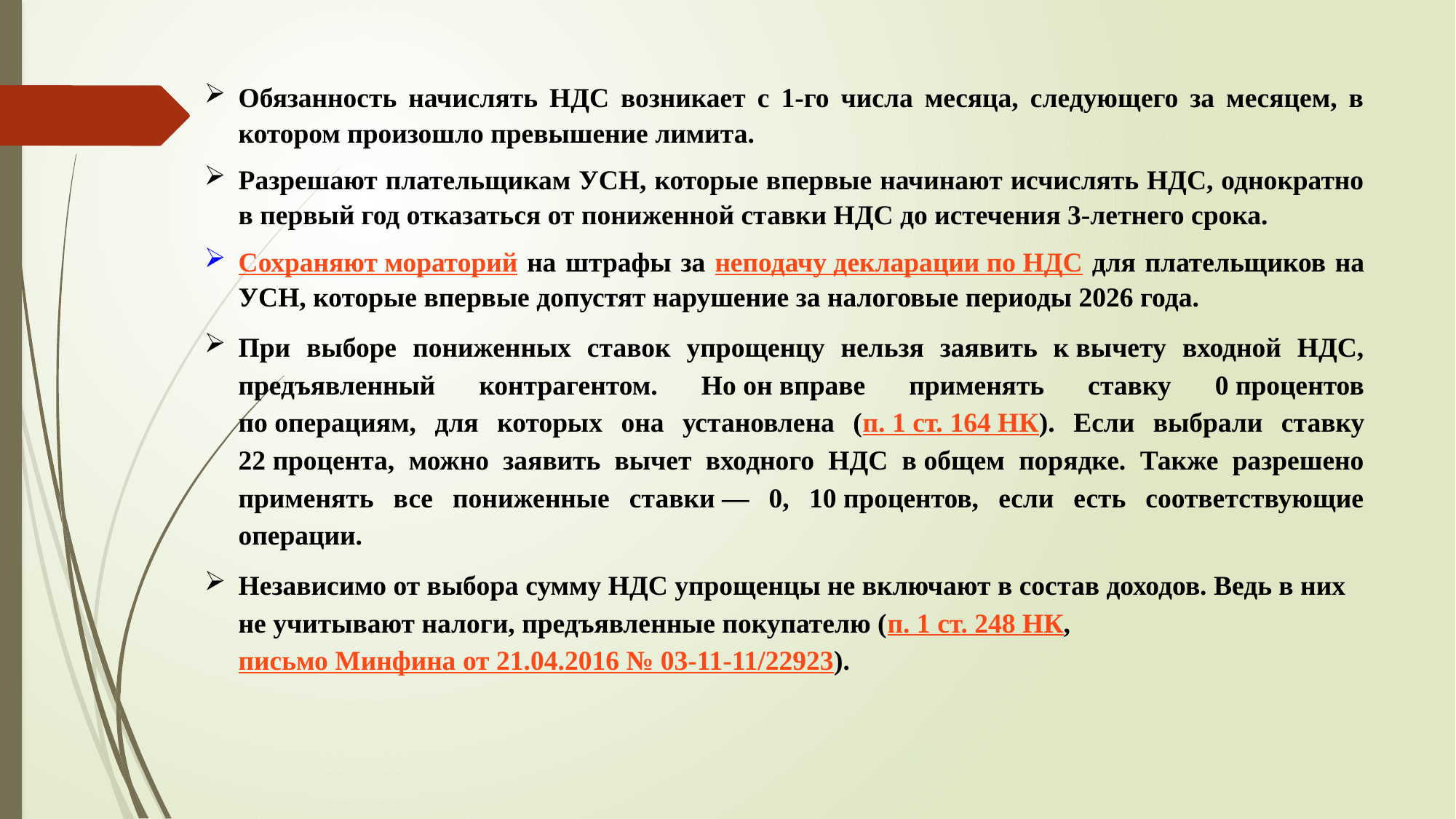

Обязанность начислять НДС возникает с 1-го числа месяца, следующего за месяцем, в котором произошло превышение лимита.
Разрешают плательщикам УСН, которые впервые начинают исчислять НДС, однократно в первый год отказаться от пониженной ставки НДС до истечения 3-летнего срока.
Сохраняют мораторий на штрафы за неподачу декларации по НДС для плательщиков на УСН, которые впервые допустят нарушение за налоговые периоды 2026 года.
При выборе пониженных ставок упрощенцу нельзя заявить к вычету входной НДС, предъявленный контрагентом. Но он вправе применять ставку 0 процентов по операциям, для которых она установлена (п. 1 ст. 164 НК). Если выбрали ставку 22 процента, можно заявить вычет входного НДС в общем порядке. Также разрешено применять все пониженные ставки — 0, 10 процентов, если есть соответствующие операции.
Независимо от выбора сумму НДС упрощенцы не включают в состав доходов. Ведь в них не учитывают налоги, предъявленные покупателю (п. 1 ст. 248 НК, письмо Минфина от 21.04.2016 № 03-11-11/22923).